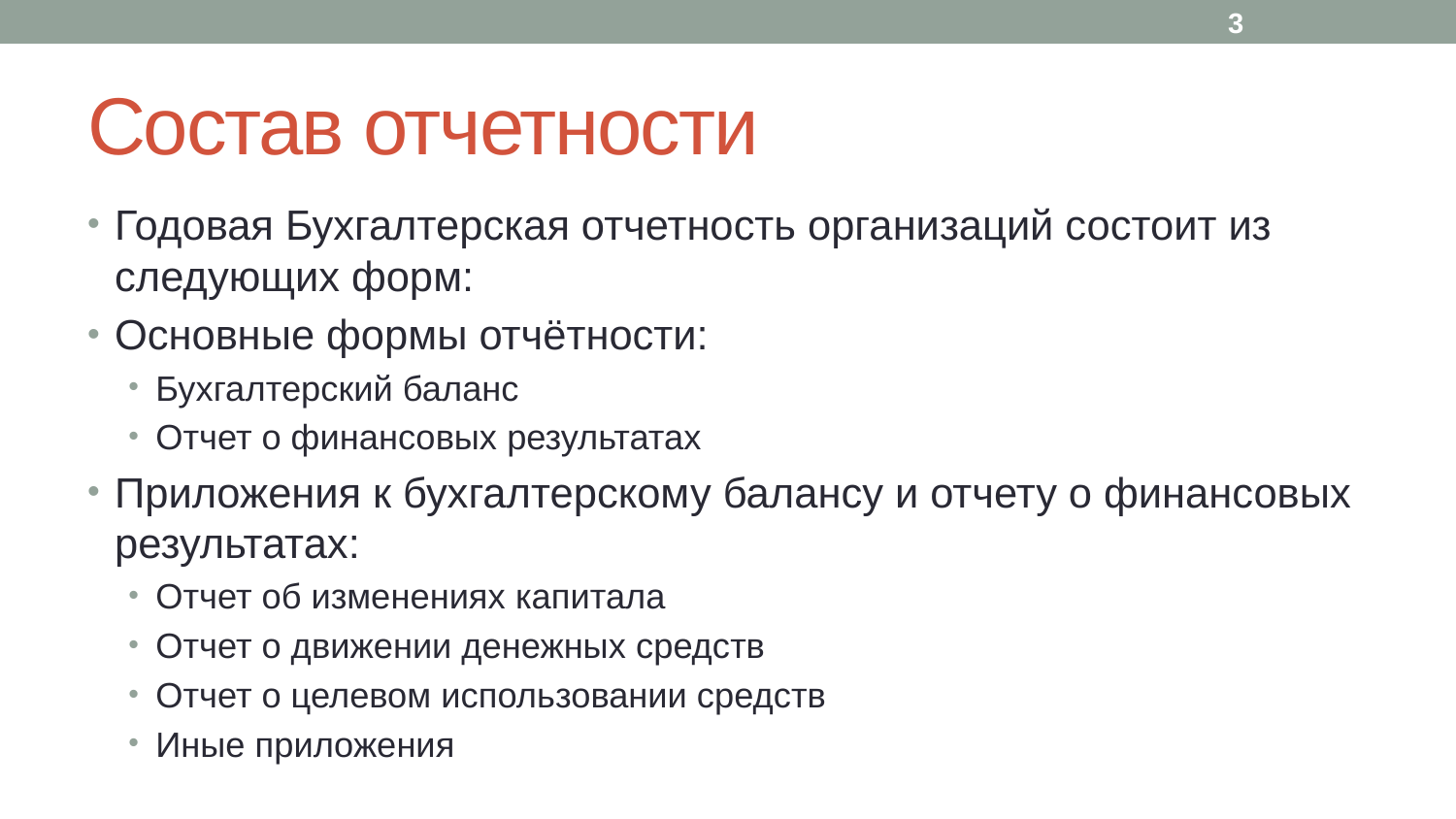

3
# Состав отчетности
Годовая Бухгалтерская отчетность организаций состоит из следующих форм:
Основные формы отчётности:
Бухгалтерский баланс
Отчет о финансовых результатах
Приложения к бухгалтерскому балансу и отчету о финансовых результатах:
Отчет об изменениях капитала
Отчет о движении денежных средств
Отчет о целевом использовании средств
Иные приложения